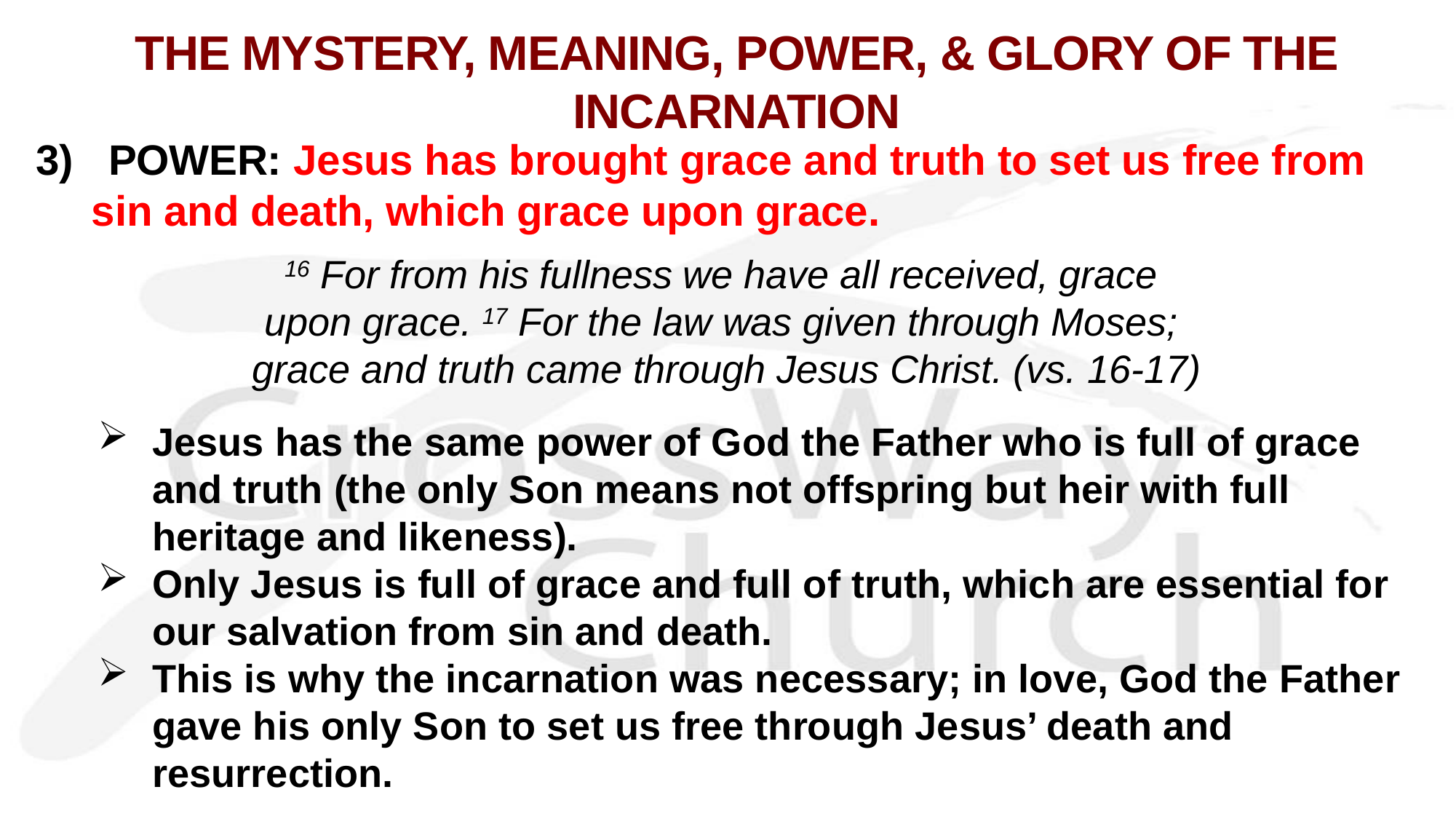

# THE MYSTERY, MEANING, POWER, & GLORY OF THE INCARNATION
3)   POWER: Jesus has brought grace and truth to set us free from sin and death, which grace upon grace.

16 For from his fullness we have all received, grace
upon grace. 17 For the law was given through Moses; 
grace and truth came through Jesus Christ. (vs. 16-17)

Jesus has the same power of God the Father who is full of grace and truth (the only Son means not offspring but heir with full heritage and likeness).
Only Jesus is full of grace and full of truth, which are essential for our salvation from sin and death.
This is why the incarnation was necessary; in love, God the Father gave his only Son to set us free through Jesus’ death and resurrection.